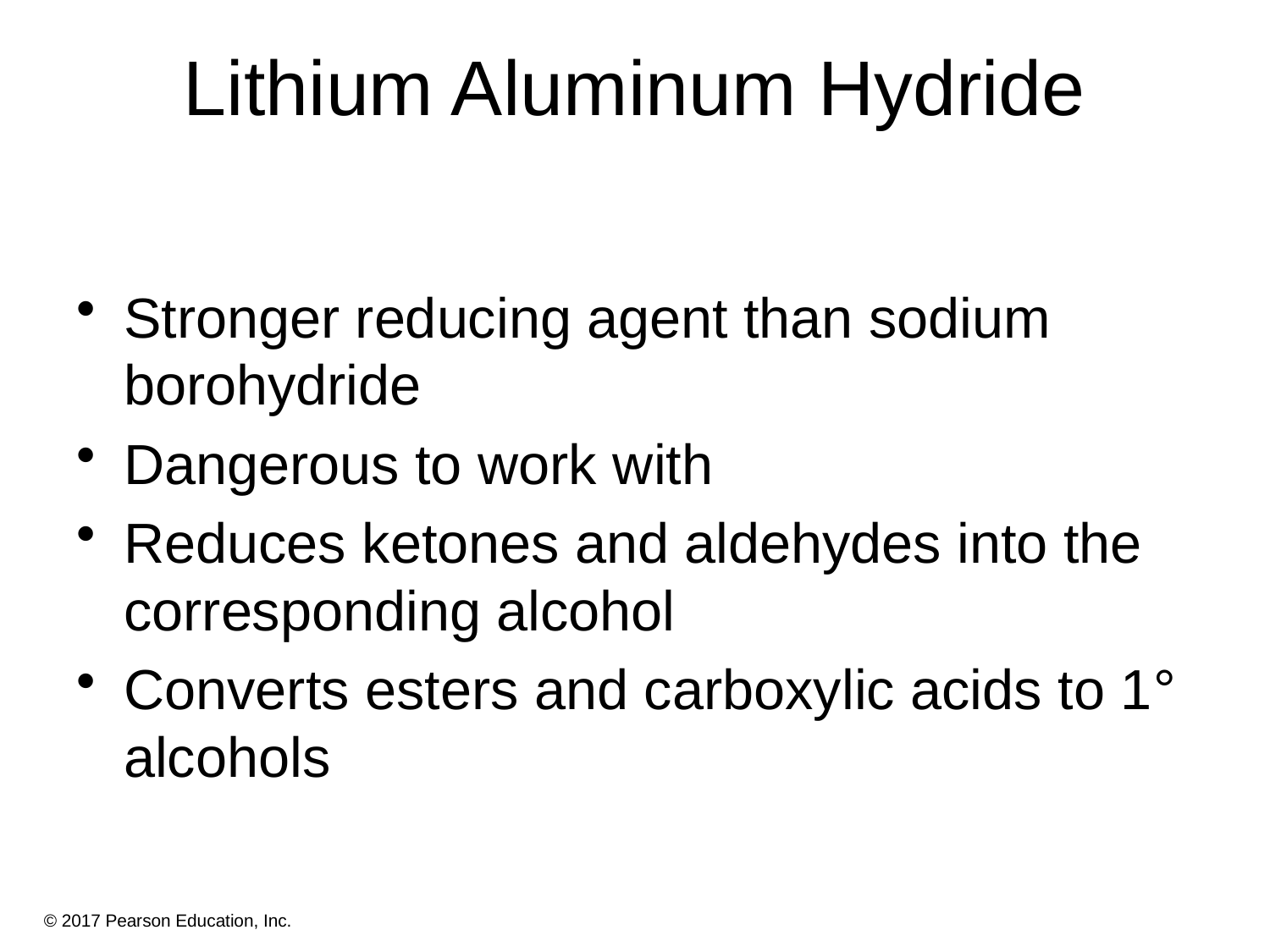

# Lithium Aluminum Hydride
Stronger reducing agent than sodium borohydride
Dangerous to work with
Reduces ketones and aldehydes into the corresponding alcohol
Converts esters and carboxylic acids to 1° alcohols